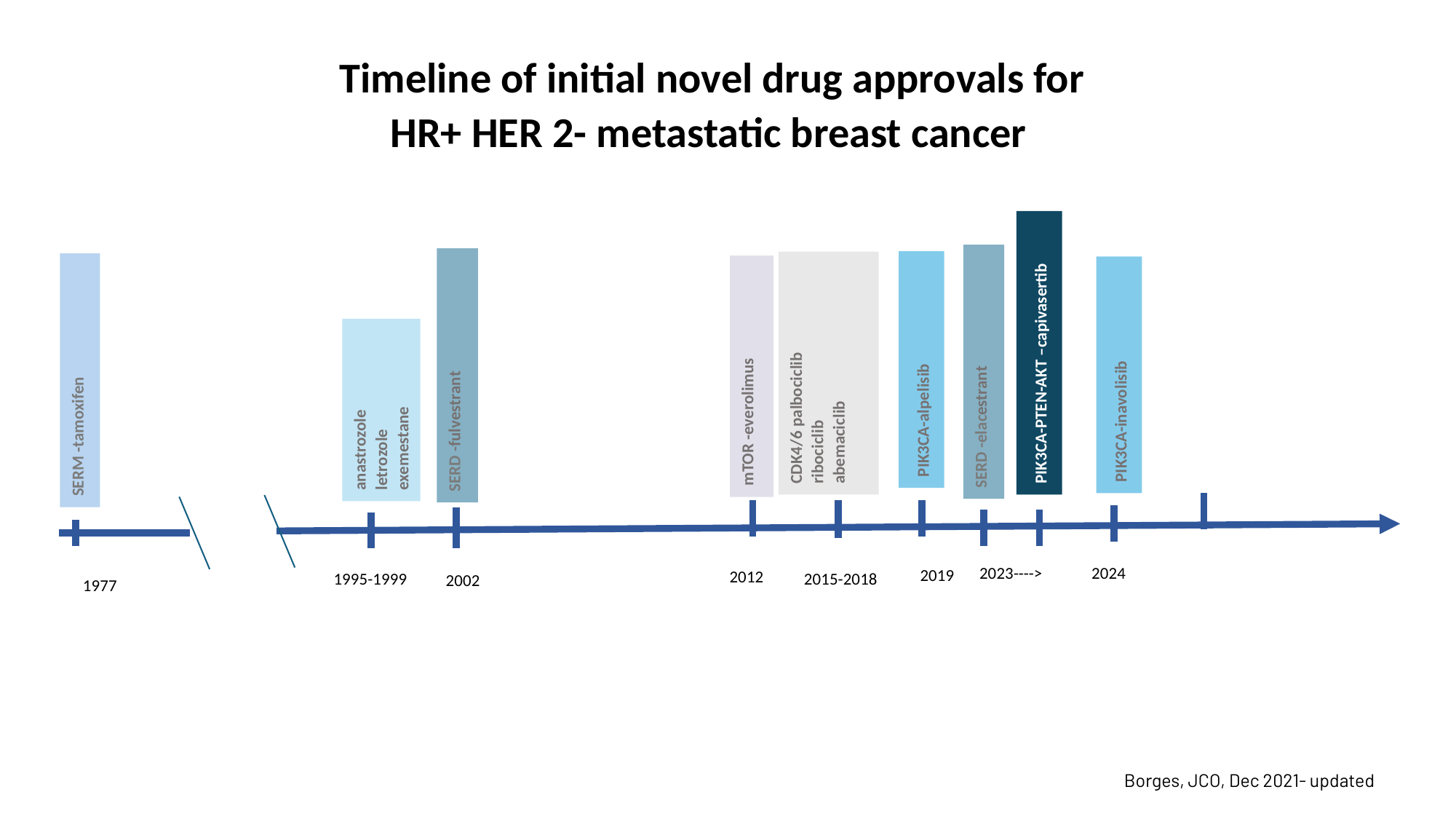

Timeline of initial novel drug approvals for HR+ HER 2- metastatic breast cancer
CDK4/6 palbociclib
ribociclib
abemaciclib
PIK3CA-alpelisib
mTOR -everolimus
SERD -fulvestrant
SERM -tamoxifen
PIK3CA-PTEN-AKT –capivasertib
SERD -elacestrant
PIK3CA-inavolisib
anastrozole
letrozole
exemestane

2023---->             2024
2019
2012
1995-1999
2002
1977
2015-2018
Borges, JCO, Dec 2021- updated